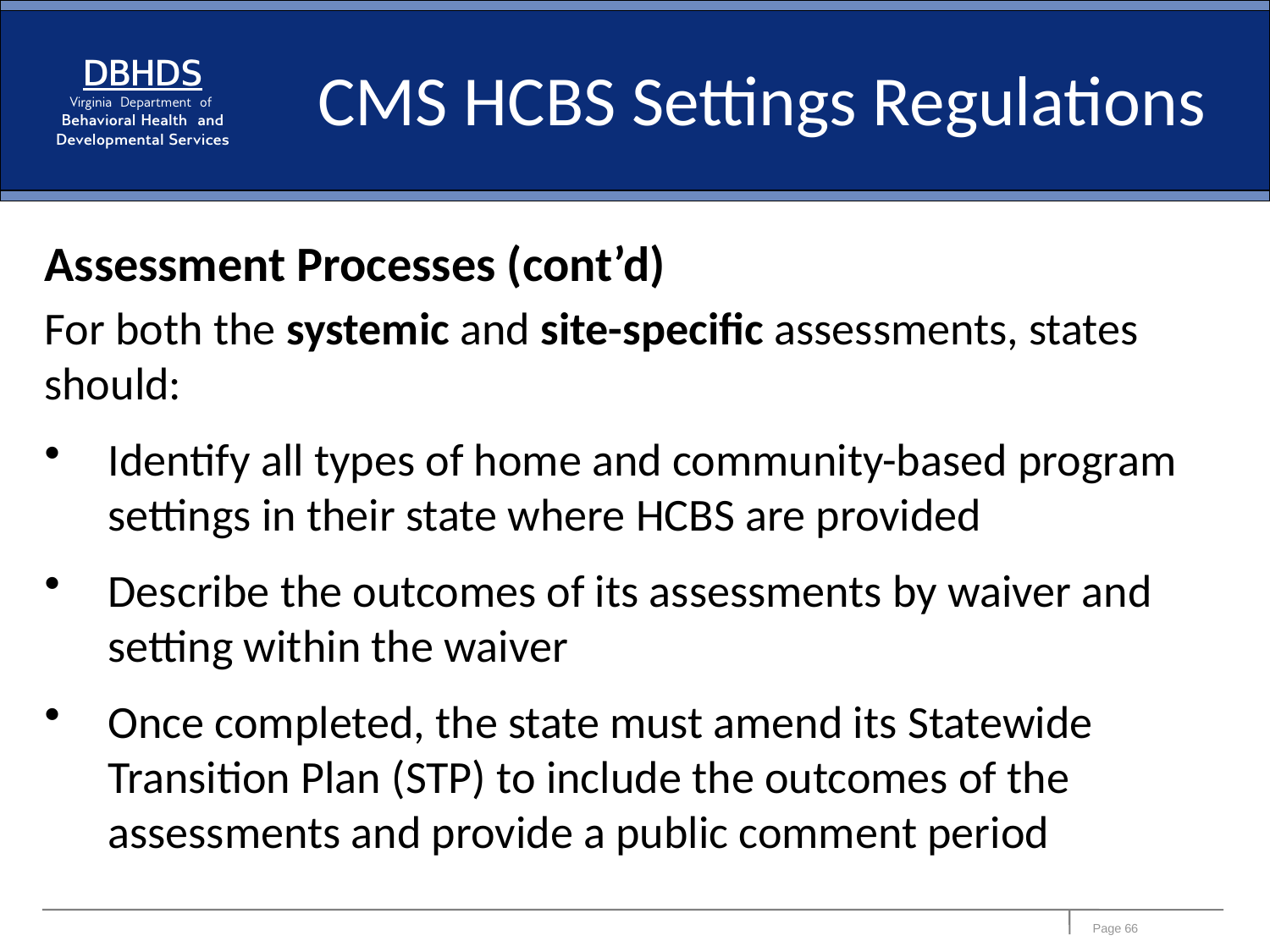

CMS HCBS Settings Regulations
Assessment Processes (cont’d)

For both the systemic and site-specific assessments, states should:

Identify all types of home and community-based program settings in their state where HCBS are provided

Describe the outcomes of its assessments by waiver and setting within the waiver

Once completed, the state must amend its Statewide Transition Plan (STP) to include the outcomes of the assessments and provide a public comment period